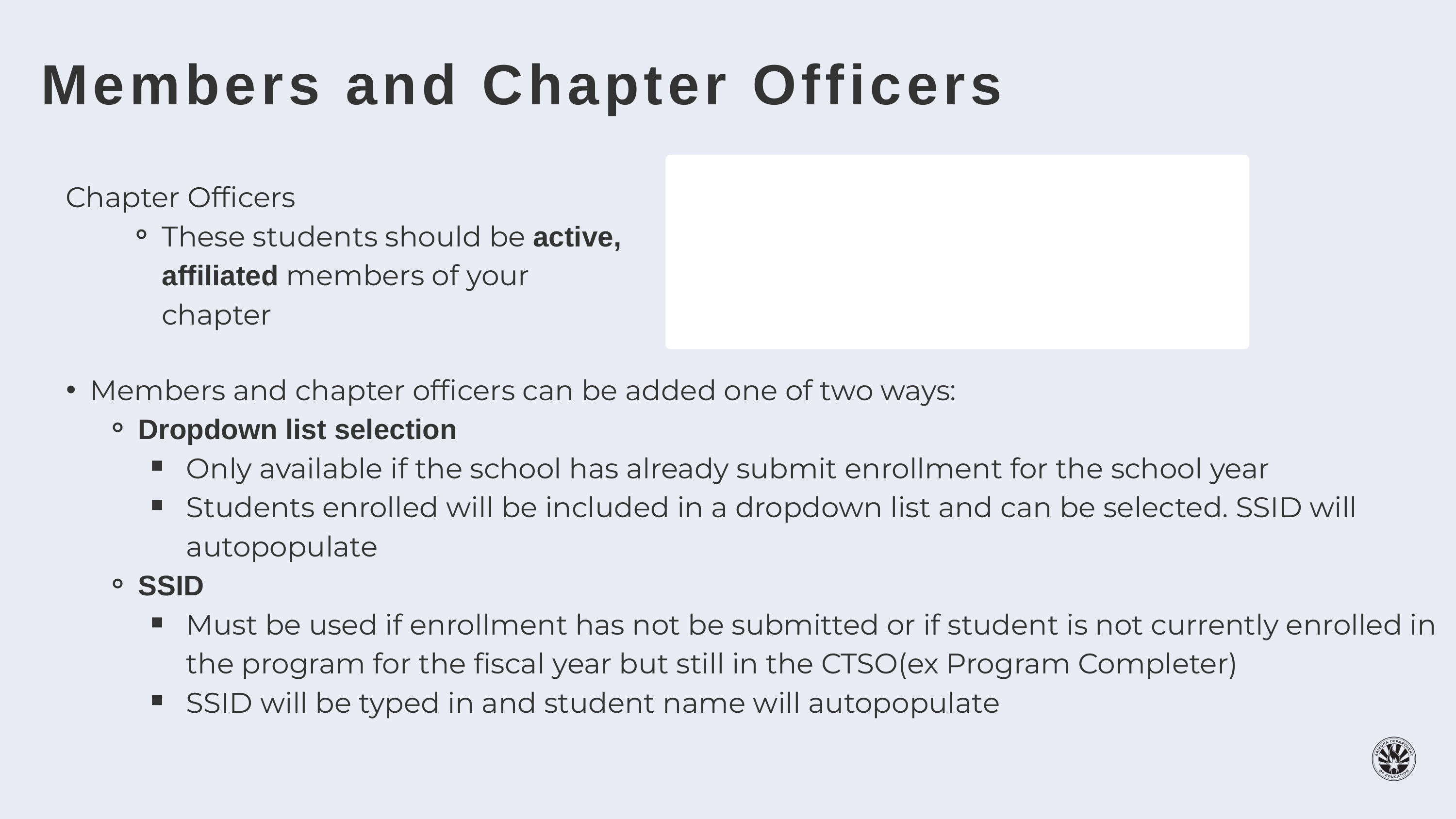

Members and Chapter Officers

Chapter Officers
These students should be active, affiliated members of your chapter

Members and chapter officers can be added one of two ways:
Dropdown list selection
Only available if the school has already submit enrollment for the school year
Students enrolled will be included in a dropdown list and can be selected. SSID will autopopulate
SSID
Must be used if enrollment has not be submitted or if student is not currently enrolled in the program for the fiscal year but still in the CTSO(ex Program Completer)
SSID will be typed in and student name will autopopulate